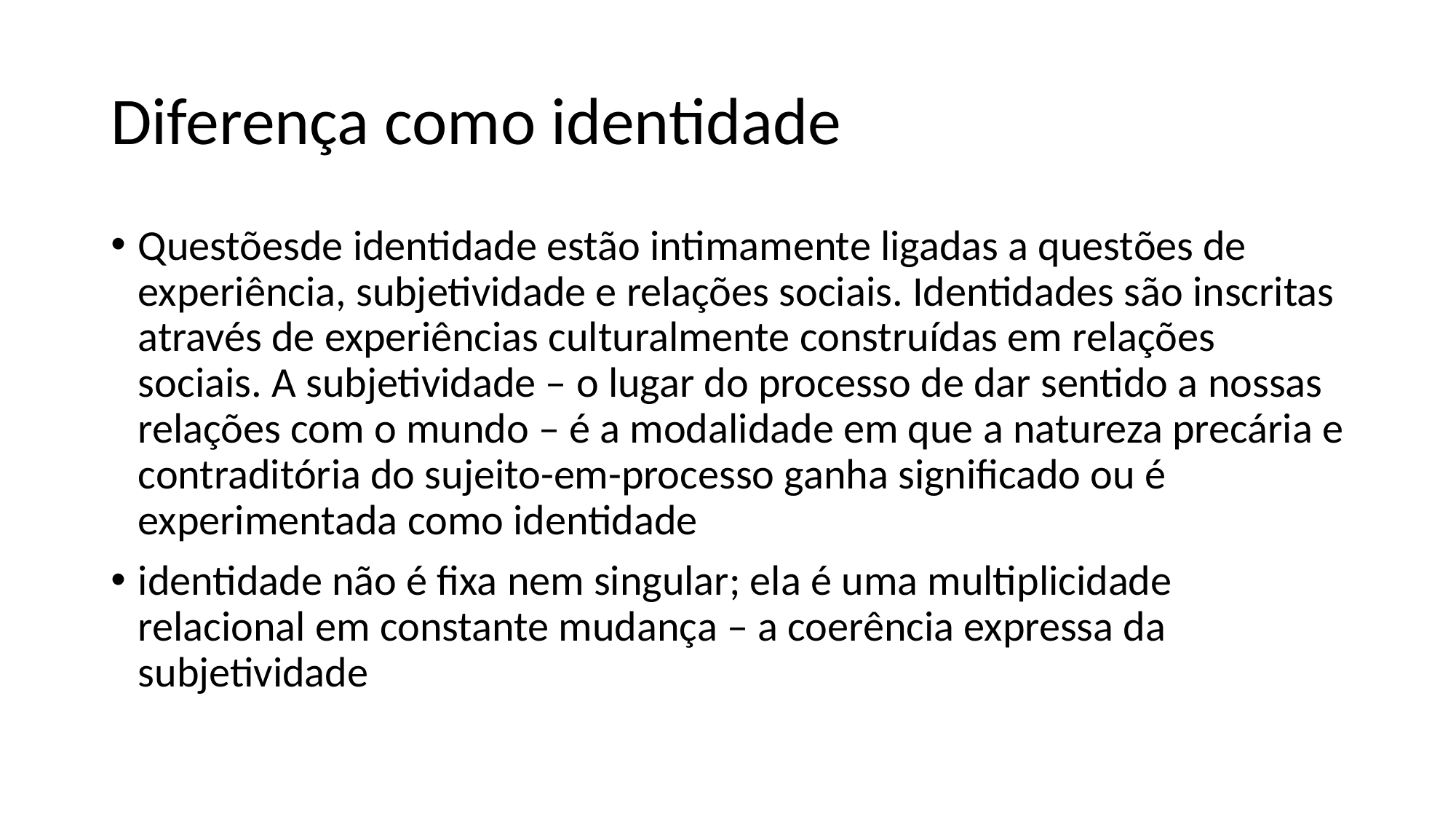

# Diferença como identidade
Questõesde identidade estão intimamente ligadas a questões de experiência, subjetividade e relações sociais. Identidades são inscritas através de experiências culturalmente construídas em relações sociais. A subjetividade – o lugar do processo de dar sentido a nossas relações com o mundo – é a modalidade em que a natureza precária e contraditória do sujeito-em-processo ganha significado ou é experimentada como identidade
identidade não é fixa nem singular; ela é uma multiplicidade relacional em constante mudança – a coerência expressa da subjetividade